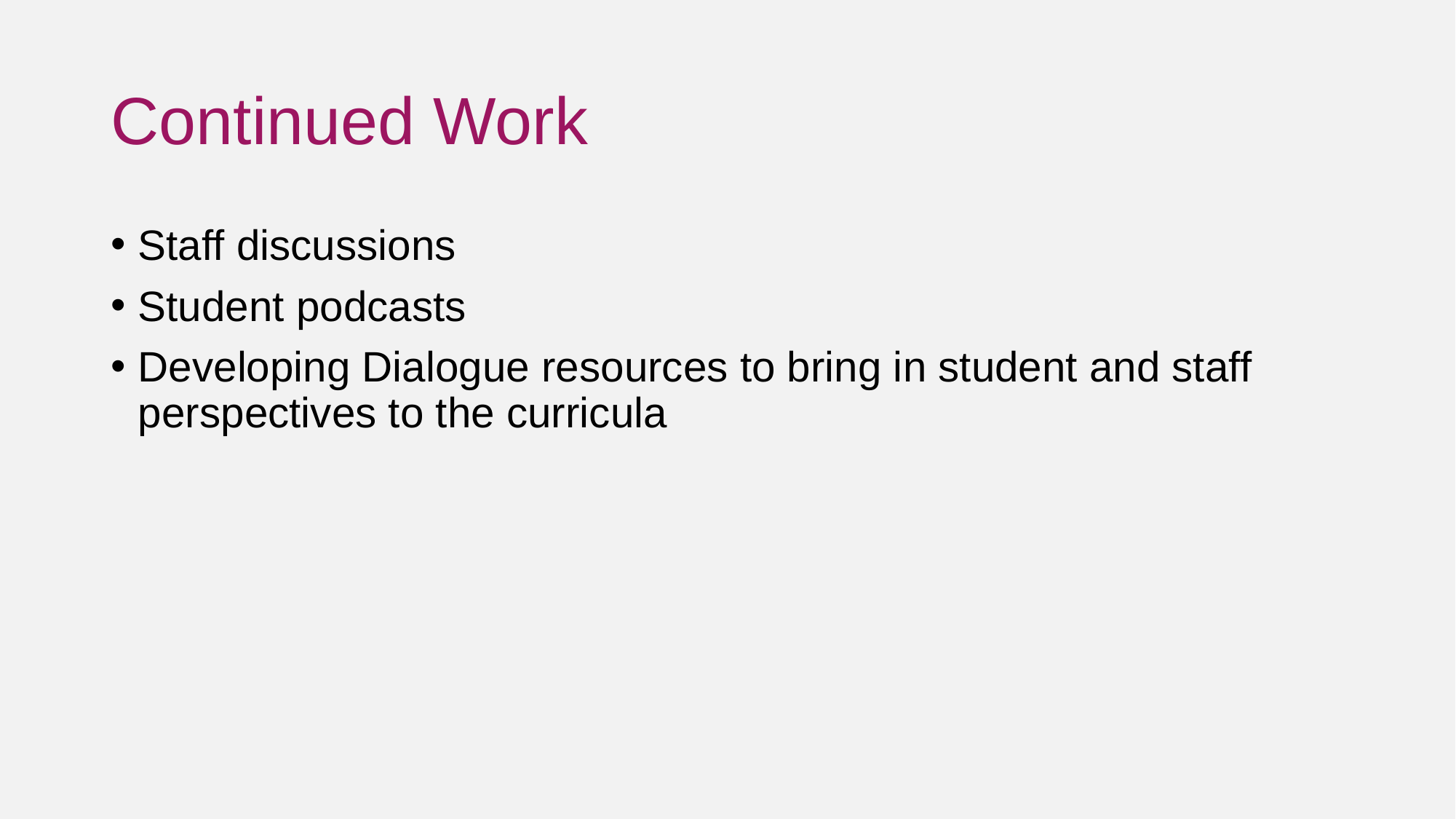

# Continued Work
Staff discussions
Student podcasts
Developing Dialogue resources to bring in student and staff perspectives to the curricula